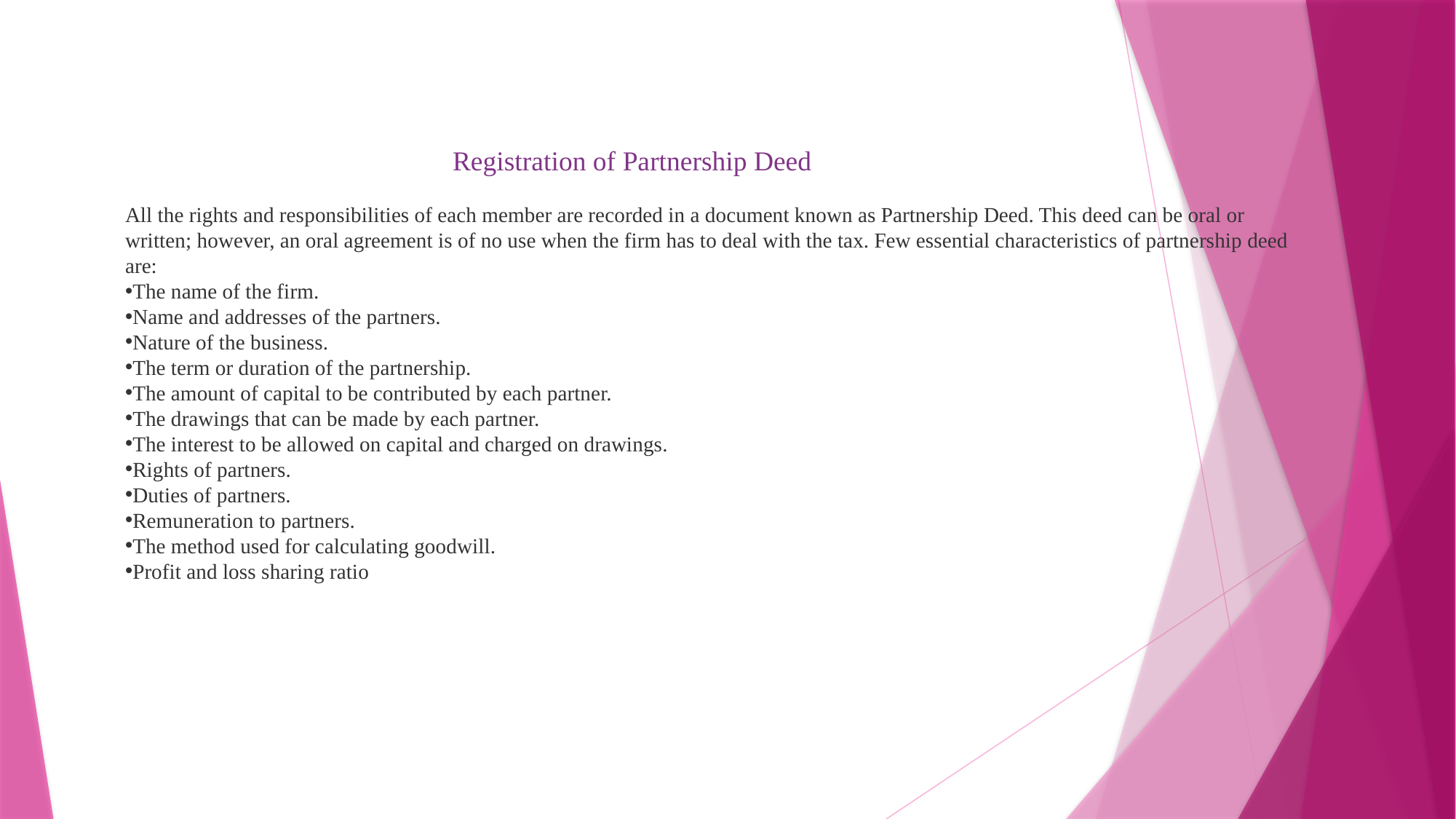

Registration of Partnership Deed

All the rights and responsibilities of each member are recorded in a document known as Partnership Deed. This deed can be oral or written; however, an oral agreement is of no use when the firm has to deal with the tax. Few essential characteristics of partnership deed are:
The name of the firm.
Name and addresses of the partners.
Nature of the business.
The term or duration of the partnership.
The amount of capital to be contributed by each partner.
The drawings that can be made by each partner.
The interest to be allowed on capital and charged on drawings.
Rights of partners.
Duties of partners.
Remuneration to partners.
The method used for calculating goodwill.
Profit and loss sharing ratio